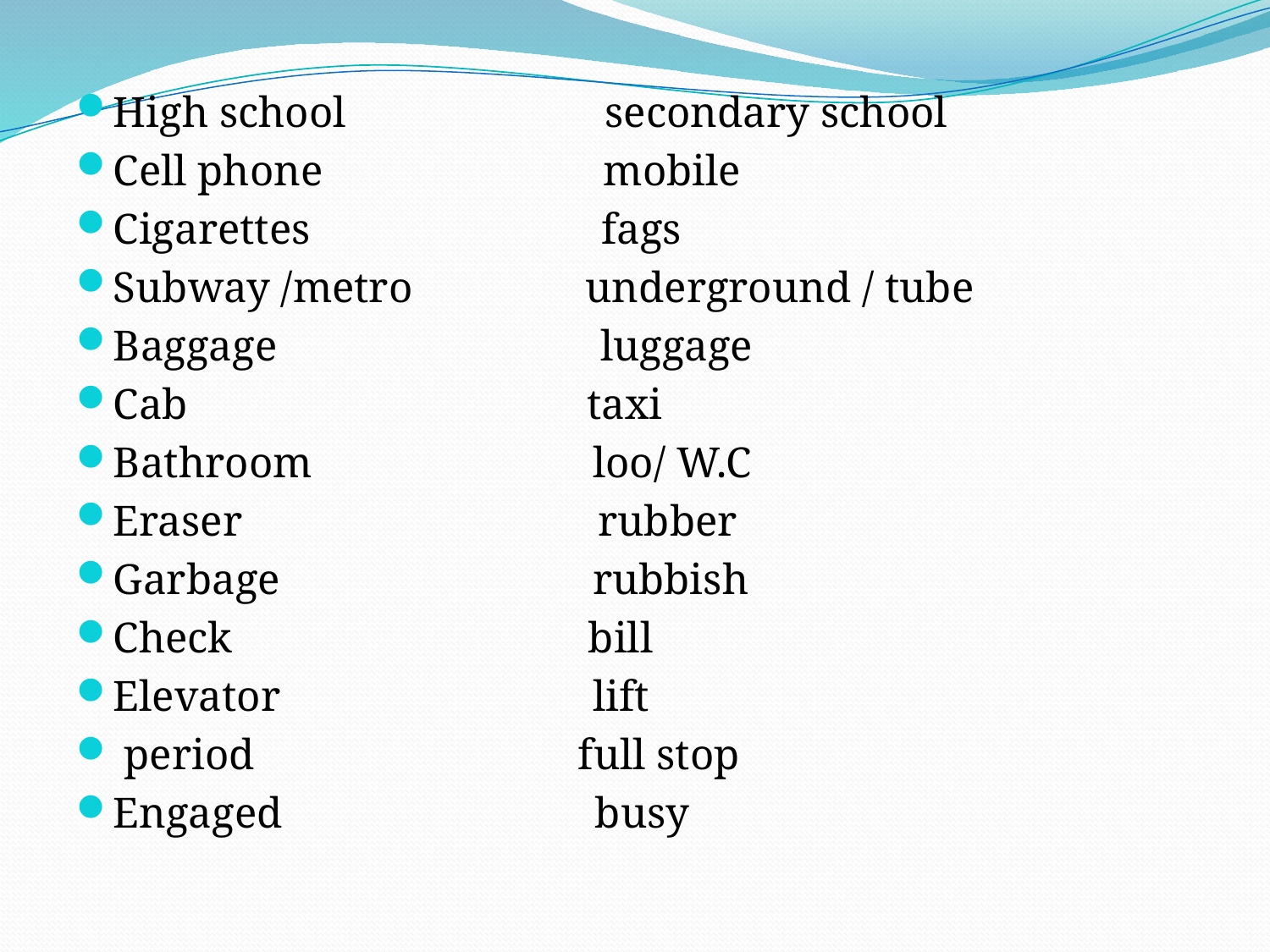

High school                        secondary school
Cell phone                          mobile
Cigarettes                           fags
Subway /metro                underground / tube
Baggage                              luggage
Cab                                     taxi
Bathroom                          loo/ W.C
Eraser                                 rubber
Garbage                             rubbish
Check                                 bill
Elevator                             lift
 period                              full stop
Engaged                             busy